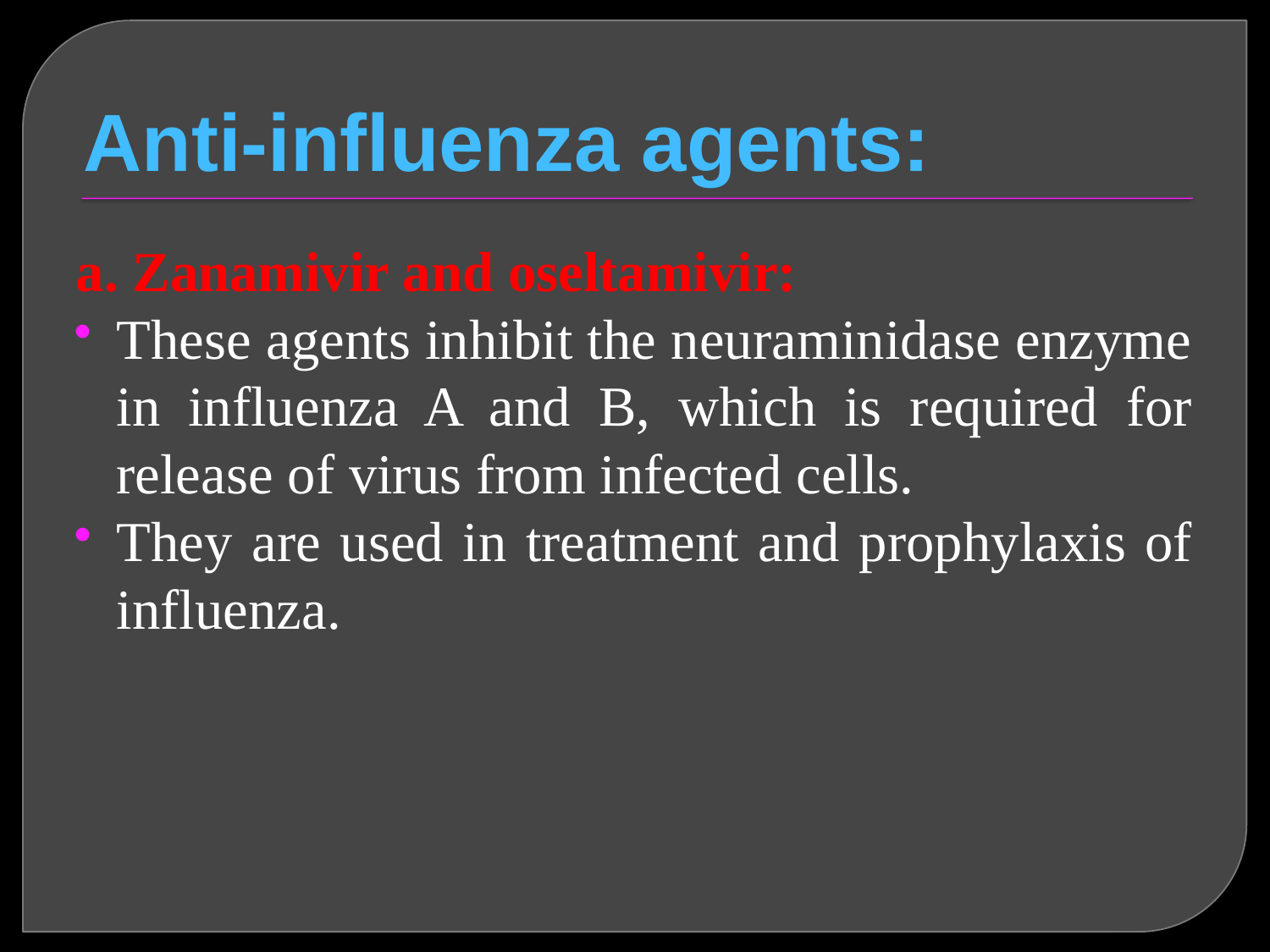

# Anti-influenza agents:
a. Zanamivir and oseltamivir:
These agents inhibit the neuraminidase enzyme in influenza A and B, which is required for release of virus from infected cells.
They are used in treatment and prophylaxis of influenza.